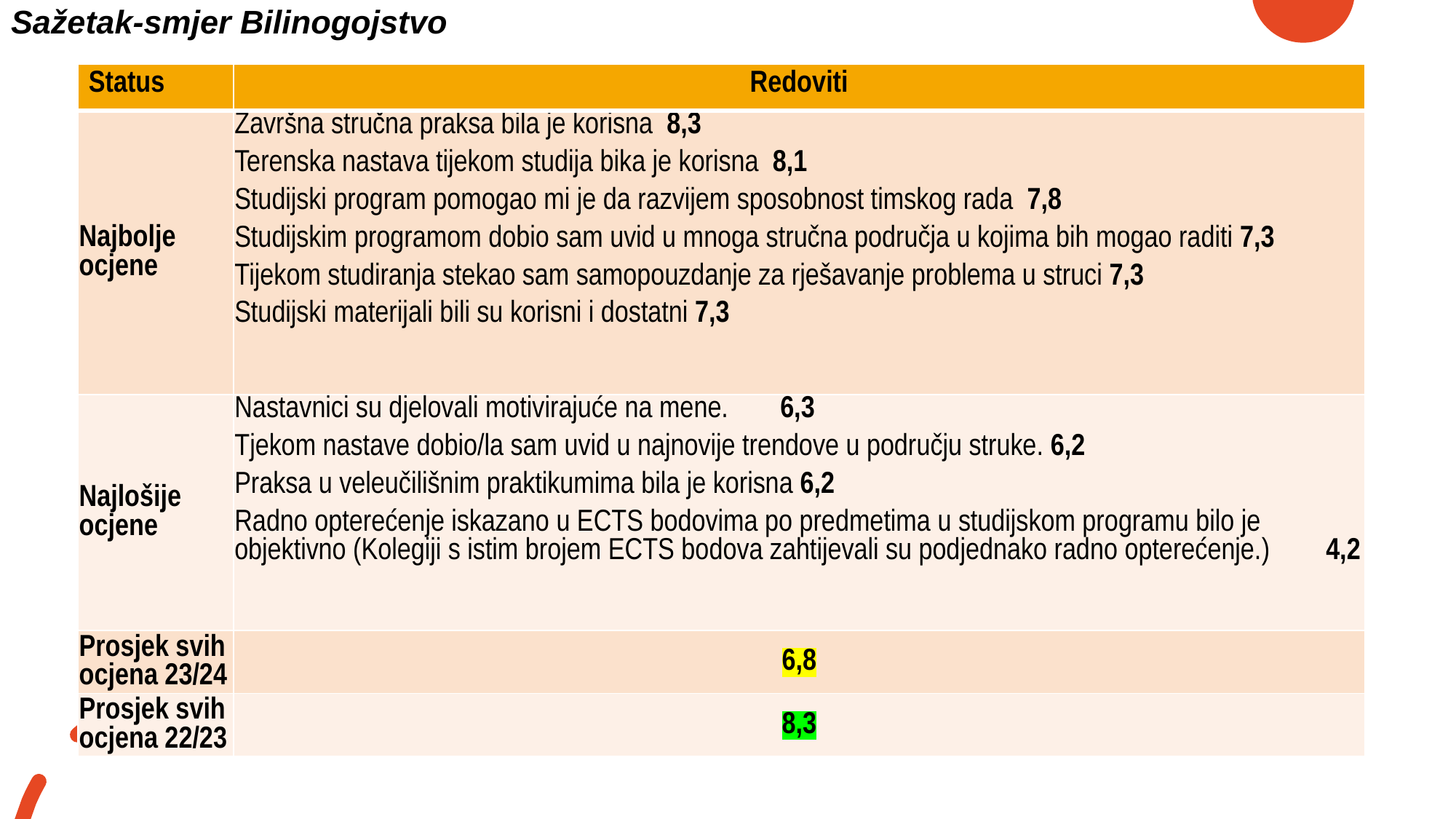

# Sažetak-smjer Bilinogojstvo
| Status | Redoviti |
| --- | --- |
| Najbolje ocjene | Završna stručna praksa bila je korisna 8,3 Terenska nastava tijekom studija bika je korisna 8,1 Studijski program pomogao mi je da razvijem sposobnost timskog rada 7,8 Studijskim programom dobio sam uvid u mnoga stručna područja u kojima bih mogao raditi 7,3 Tijekom studiranja stekao sam samopouzdanje za rješavanje problema u struci 7,3 Studijski materijali bili su korisni i dostatni 7,3 |
| Najlošije ocjene | Nastavnici su djelovali motivirajuće na mene. 6,3 Tjekom nastave dobio/la sam uvid u najnovije trendove u području struke. 6,2 Praksa u veleučilišnim praktikumima bila je korisna 6,2 Radno opterećenje iskazano u ECTS bodovima po predmetima u studijskom programu bilo je objektivno (Kolegiji s istim brojem ECTS bodova zahtijevali su podjednako radno opterećenje.) 4,2 |
| Prosjek svih ocjena 23/24 | 6,8 |
| Prosjek svih ocjena 22/23 | 8,3 |